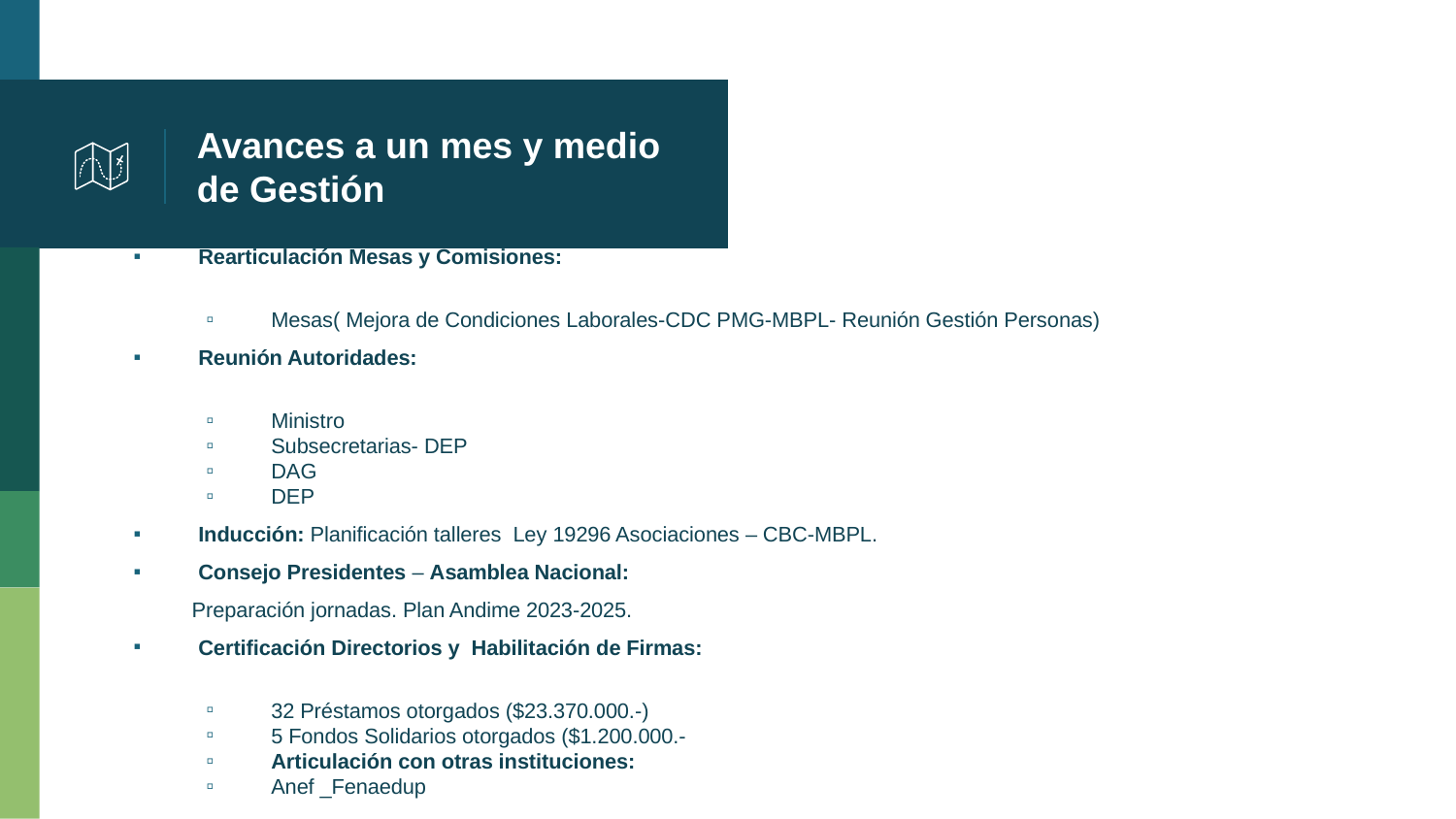

# Avances a un mes y medio de Gestión

Rearticulación Mesas y Comisiones:

Mesas( Mejora de Condiciones Laborales-CDC PMG-MBPL- Reunión Gestión Personas)
Reunión Autoridades:

Ministro
Subsecretarias- DEP
DAG
DEP
Inducción: Planificación talleres  Ley 19296 Asociaciones – CBC-MBPL.
Consejo Presidentes – Asamblea Nacional:
          Preparación jornadas. Plan Andime 2023-2025.
Certificación Directorios y  Habilitación de Firmas:

32 Préstamos otorgados ($23.370.000.-)
5 Fondos Solidarios otorgados ($1.200.000.-
Articulación con otras instituciones:
Anef _Fenaedup